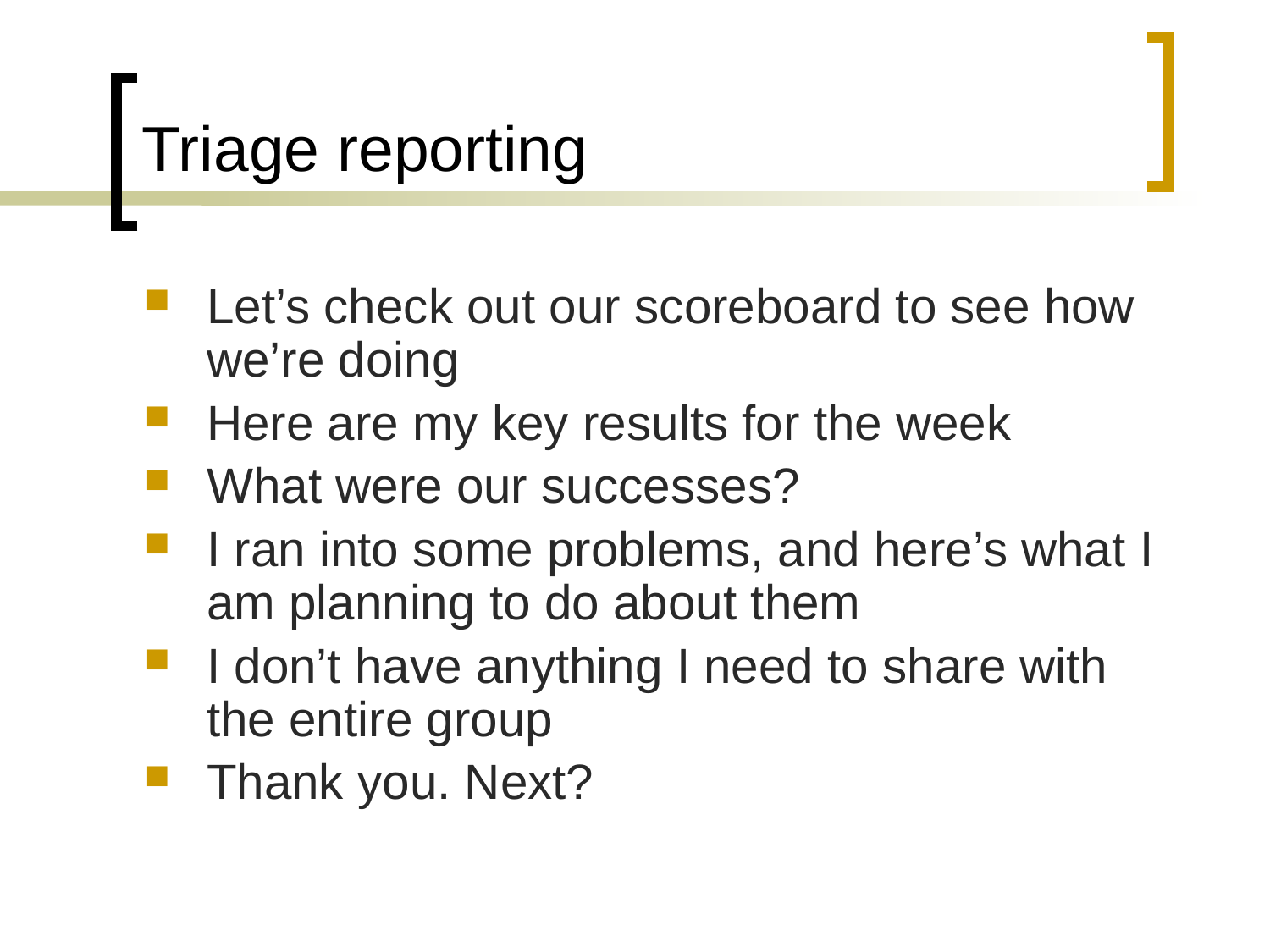

# Triage reporting
Let’s check out our scoreboard to see how we’re doing
Here are my key results for the week
What were our successes?
I ran into some problems, and here’s what I am planning to do about them
I don’t have anything I need to share with the entire group
Thank you. Next?